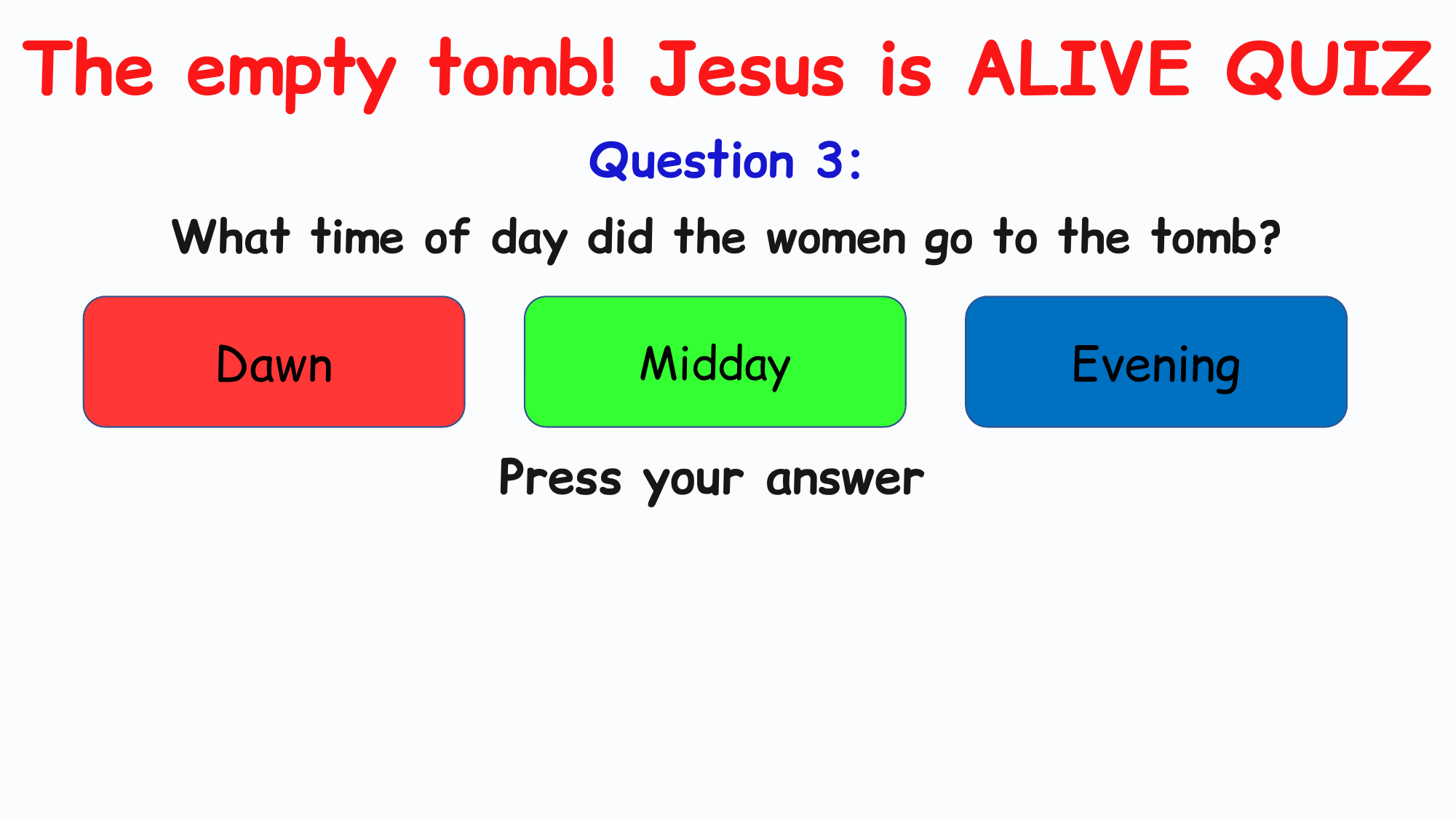

Question 3:
What time of day did the women go to the tomb?
Dawn
Midday
Evening
Press your answer